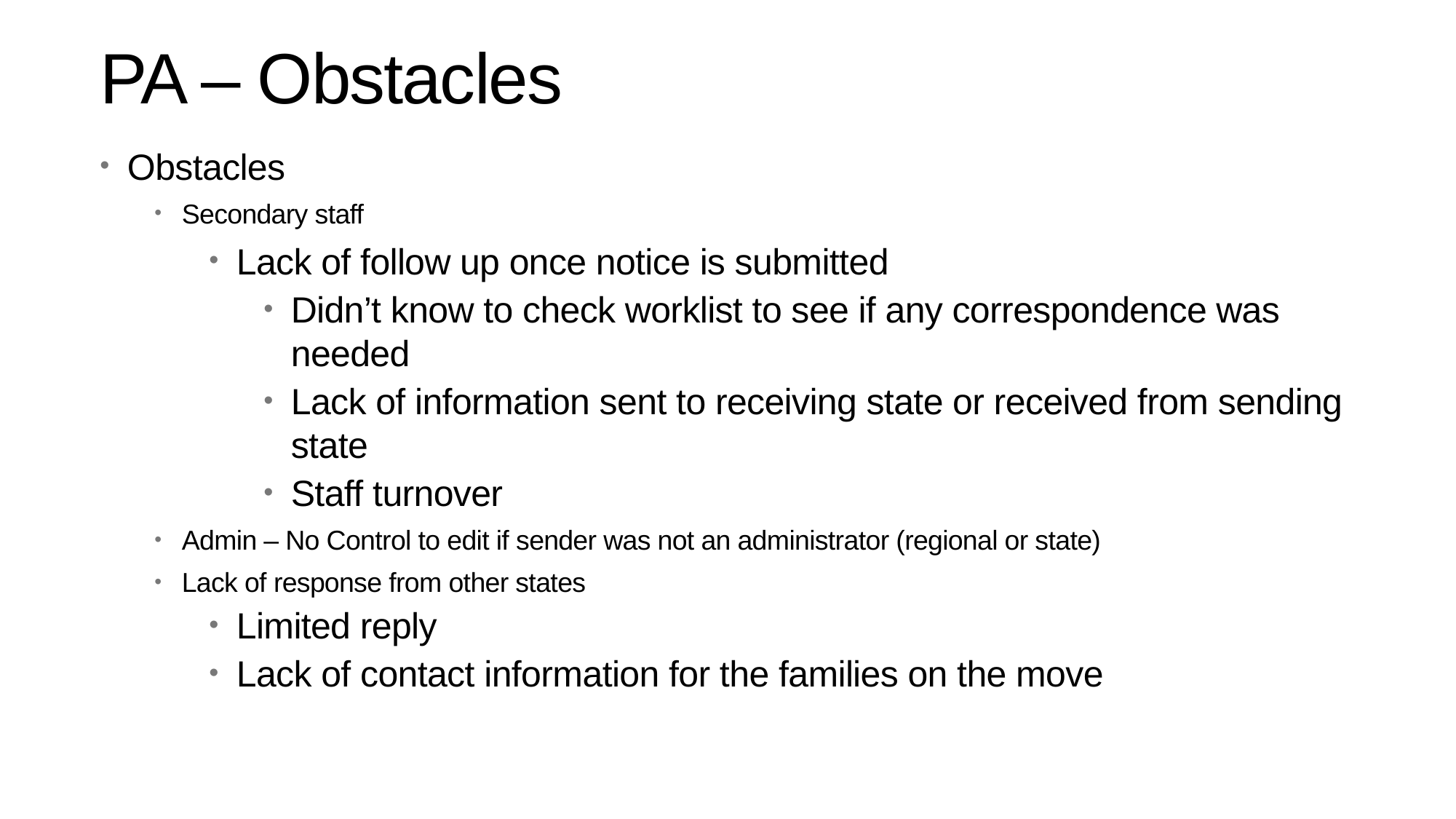

# PA – Obstacles
Obstacles
Secondary staff
Lack of follow up once notice is submitted
Didn’t know to check worklist to see if any correspondence was needed
Lack of information sent to receiving state or received from sending state
Staff turnover
Admin – No Control to edit if sender was not an administrator (regional or state)
Lack of response from other states
Limited reply
Lack of contact information for the families on the move